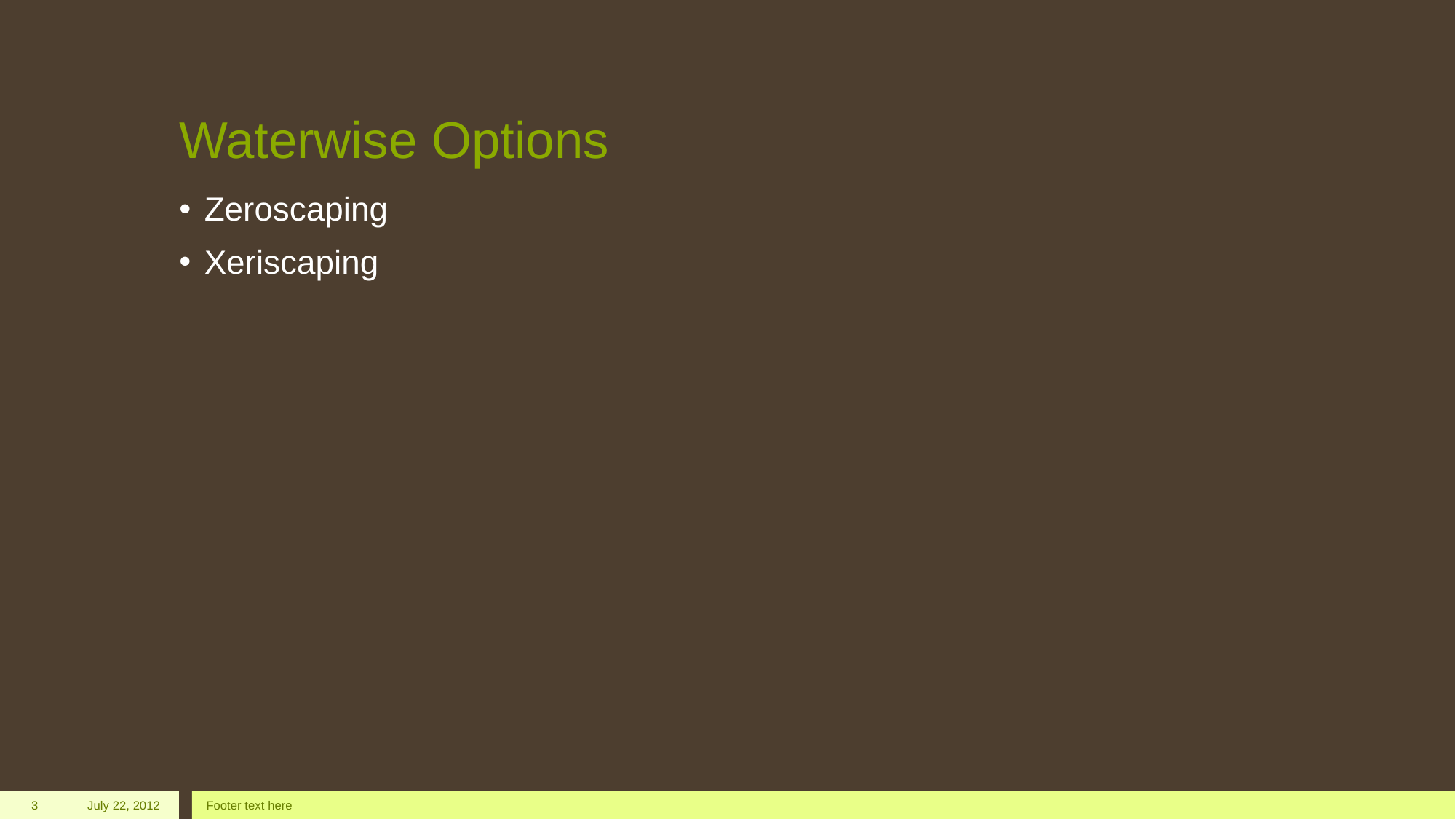

# Waterwise Options
Zeroscaping
Xeriscaping
3
July 22, 2012
Footer text here